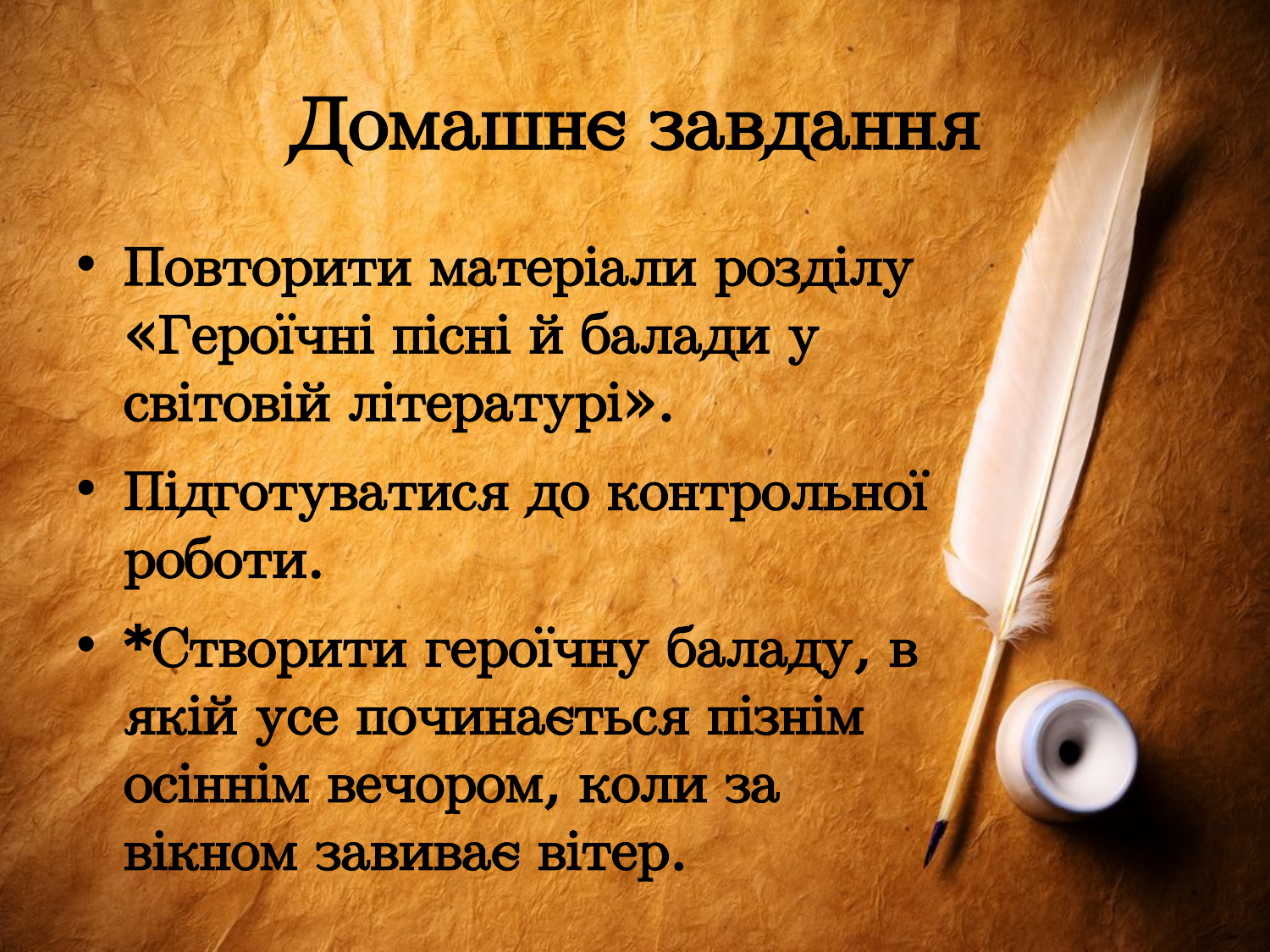

# Домашнє завдання
Повторити матеріали розділу «Героїчні пісні й балади у світовій літературі».
Підготуватися до контрольної роботи.
*Створити героїчну баладу, в якій усе починається пізнім осіннім вечором, коли за вікном завиває вітер.